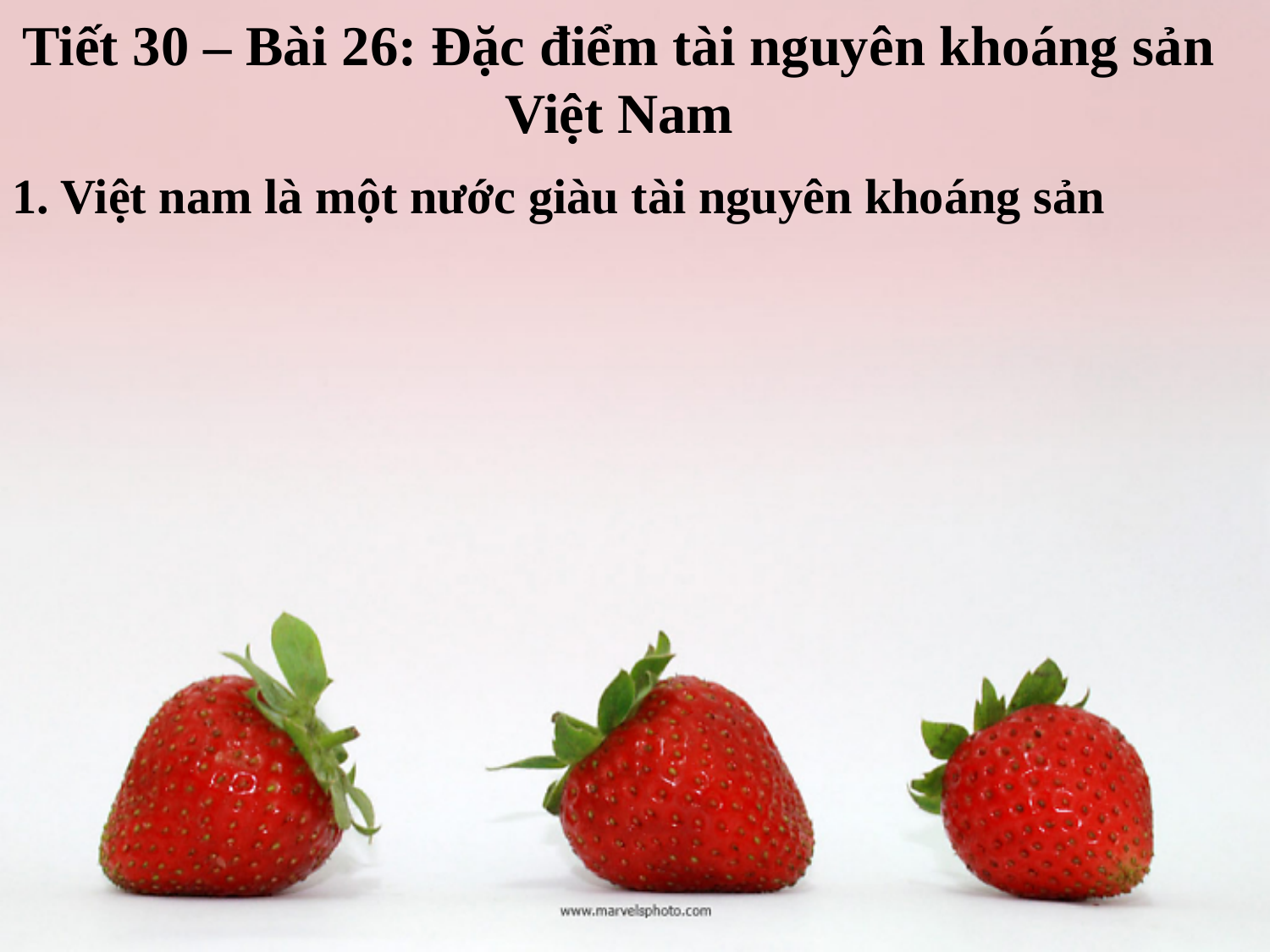

Tiết 30 – Bài 26: Đặc điểm tài nguyên khoáng sản Việt Nam
1. Việt nam là một nước giàu tài nguyên khoáng sản